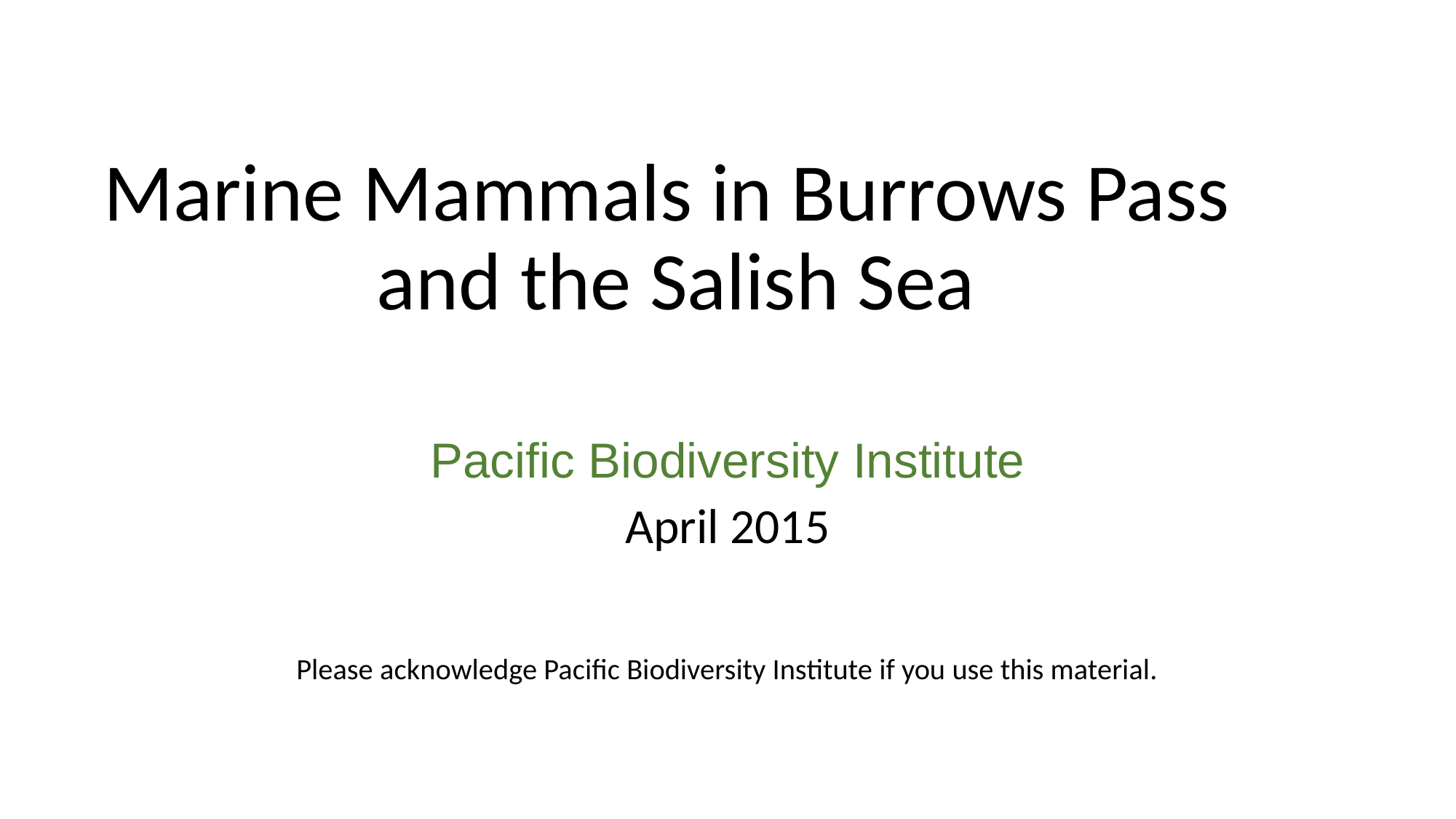

# Marine Mammals in Burrows Pass and the Salish Sea
Pacific Biodiversity Institute
April 2015

Please acknowledge Pacific Biodiversity Institute if you use this material.